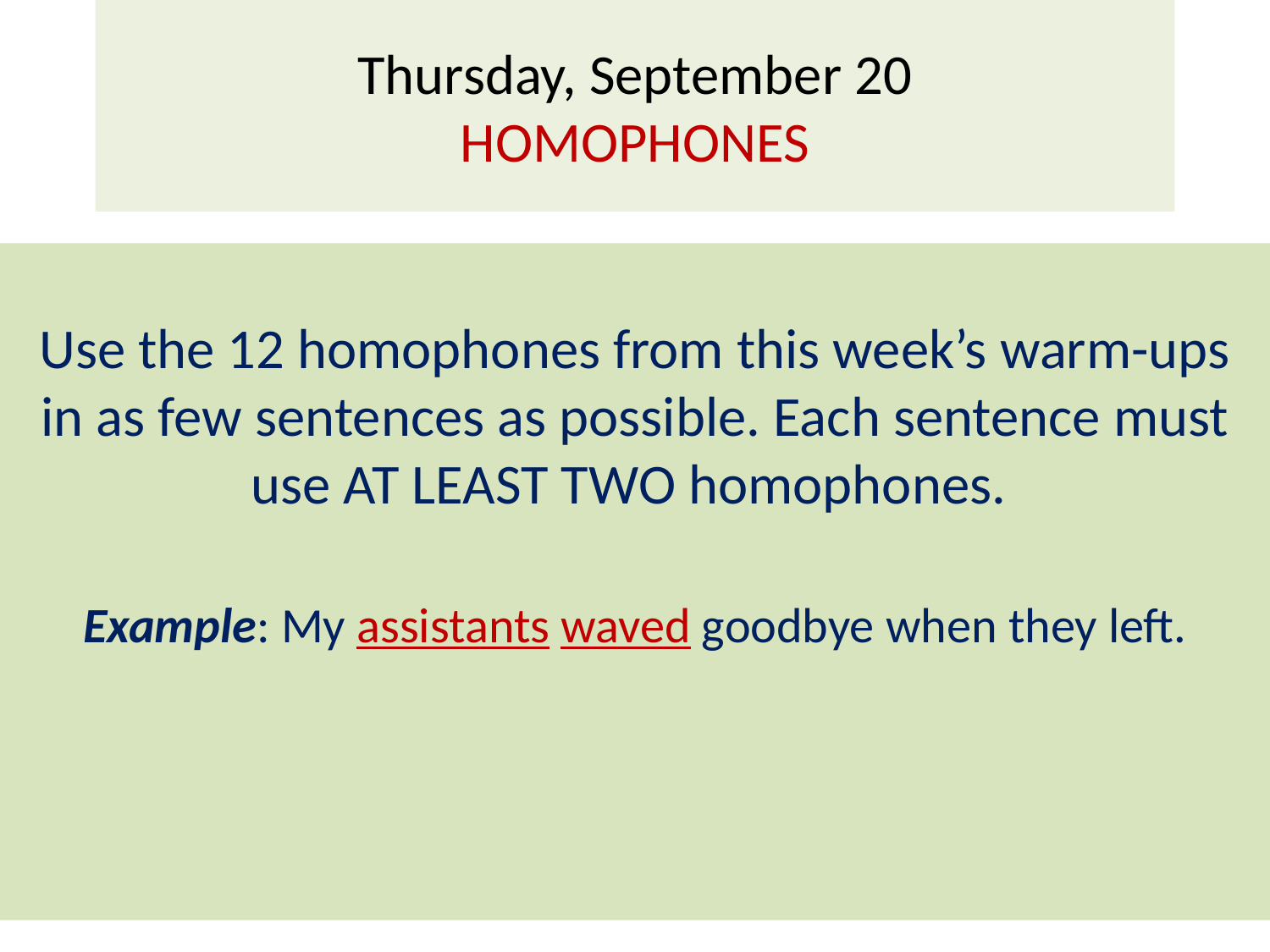

# Thursday, September 20 HOMOPHONES

Use the 12 homophones from this week’s warm-ups in as few sentences as possible. Each sentence must use AT LEAST TWO homophones.

Example: My assistants waved goodbye when they left.